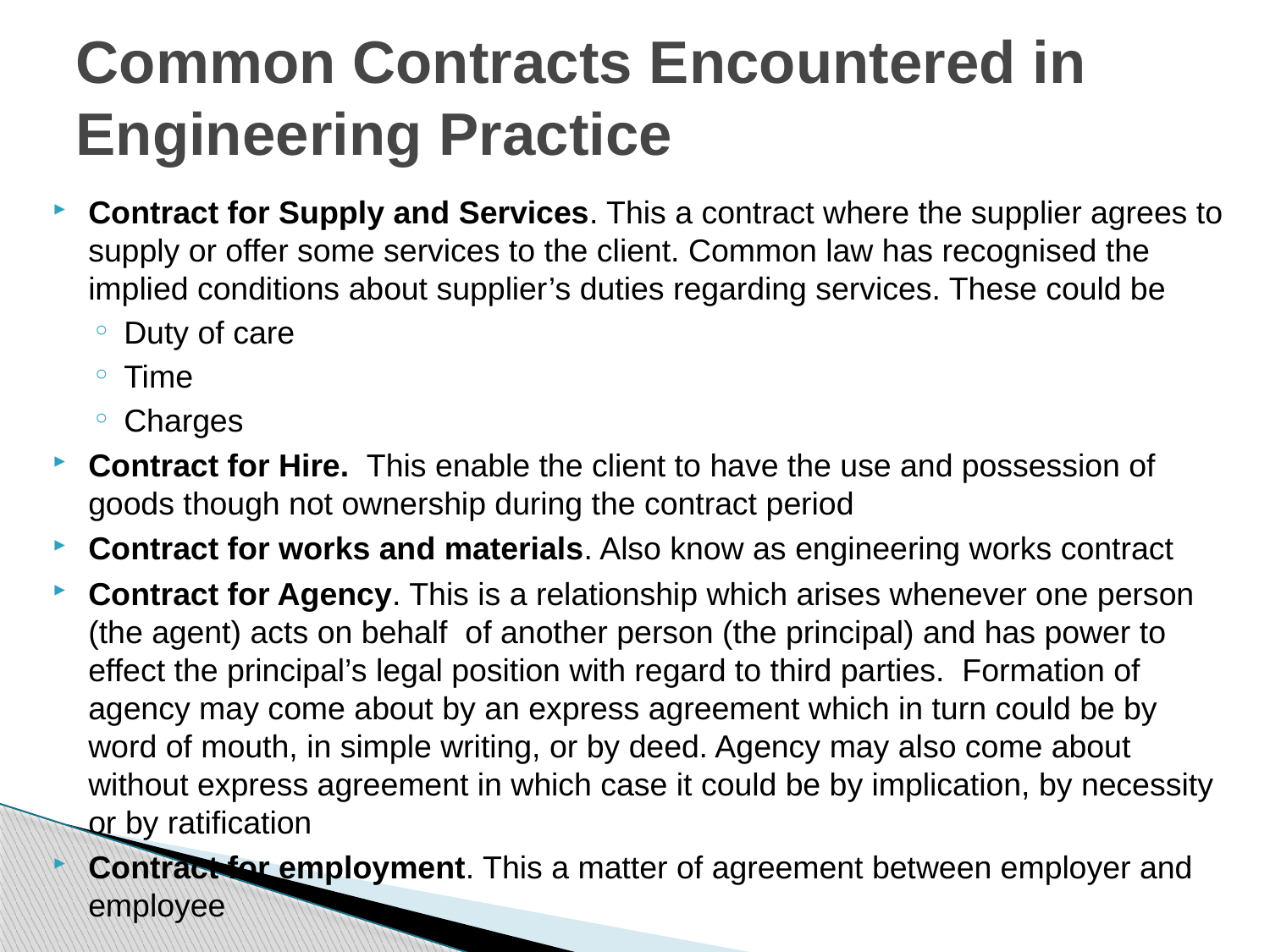

# Common Contracts Encountered in Engineering Practice
Contract for Supply and Services. This a contract where the supplier agrees to supply or offer some services to the client. Common law has recognised the implied conditions about supplier’s duties regarding services. These could be
Duty of care
Time
Charges
Contract for Hire.  This enable the client to have the use and possession of goods though not ownership during the contract period
Contract for works and materials. Also know as engineering works contract
Contract for Agency. This is a relationship which arises whenever one person (the agent) acts on behalf  of another person (the principal) and has power to effect the principal’s legal position with regard to third parties.  Formation of agency may come about by an express agreement which in turn could be by word of mouth, in simple writing, or by deed. Agency may also come about without express agreement in which case it could be by implication, by necessity or by ratification
Contract for employment. This a matter of agreement between employer and employee